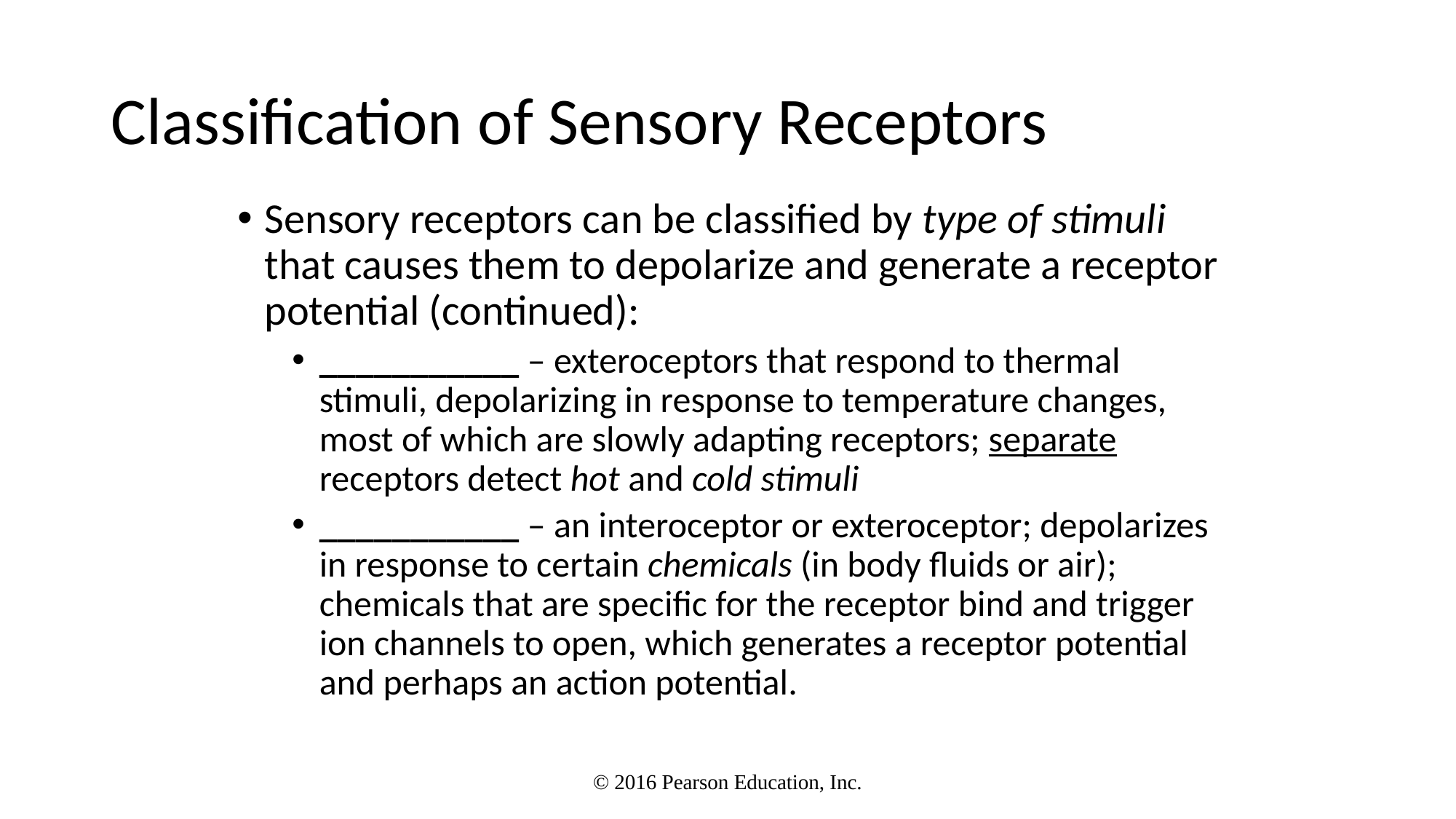

# Classification of Sensory Receptors
Sensory receptors can be classified by type of stimuli that causes them to depolarize and generate a receptor potential (continued):
___________ – exteroceptors that respond to thermal stimuli, depolarizing in response to temperature changes, most of which are slowly adapting receptors; separate receptors detect hot and cold stimuli
___________ – an interoceptor or exteroceptor; depolarizes in response to certain chemicals (in body fluids or air); chemicals that are specific for the receptor bind and trigger ion channels to open, which generates a receptor potential and perhaps an action potential.
© 2016 Pearson Education, Inc.